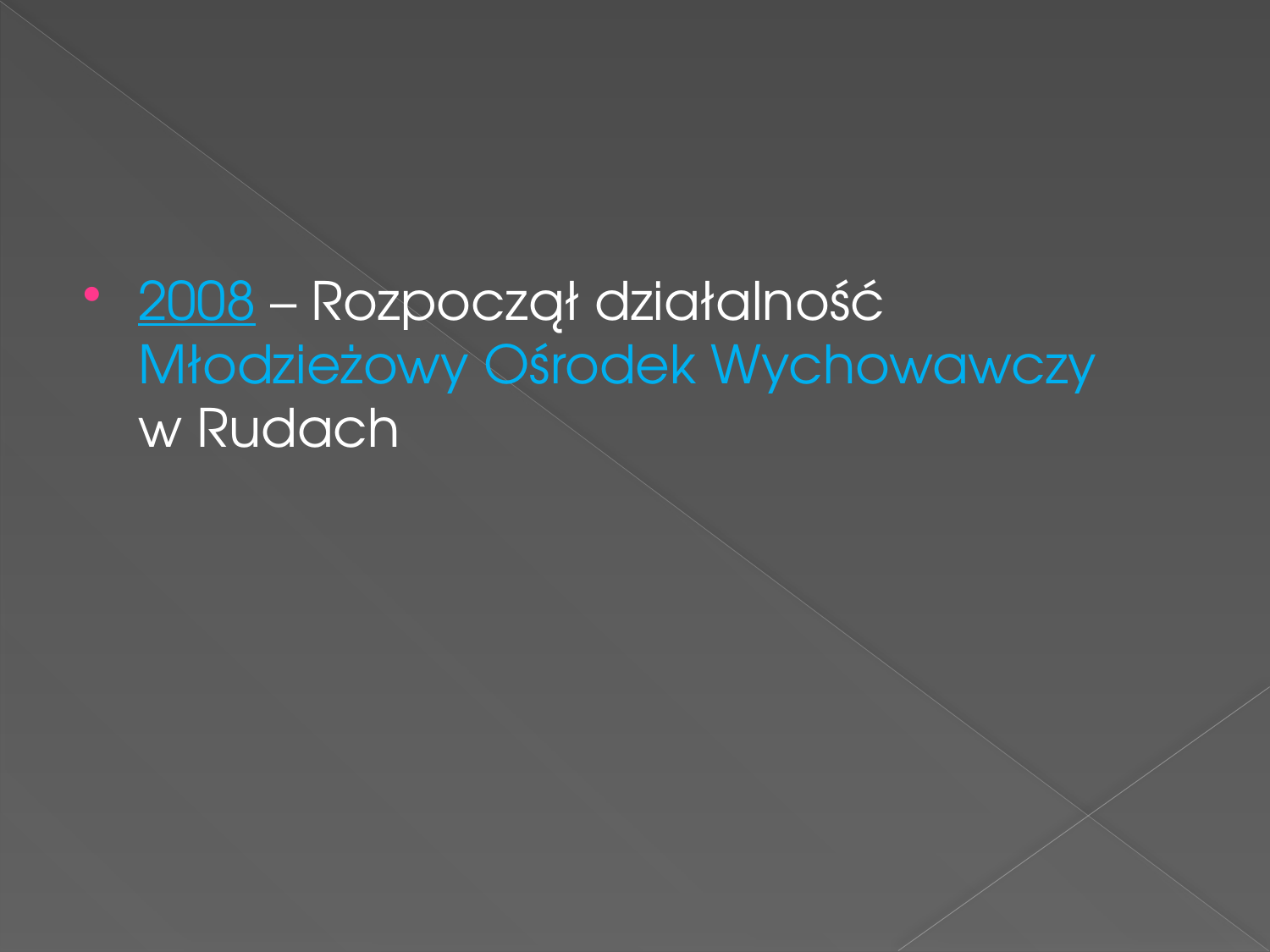

2008 – Rozpoczął działalność Młodzieżowy Ośrodek Wychowawczy    w Rudach